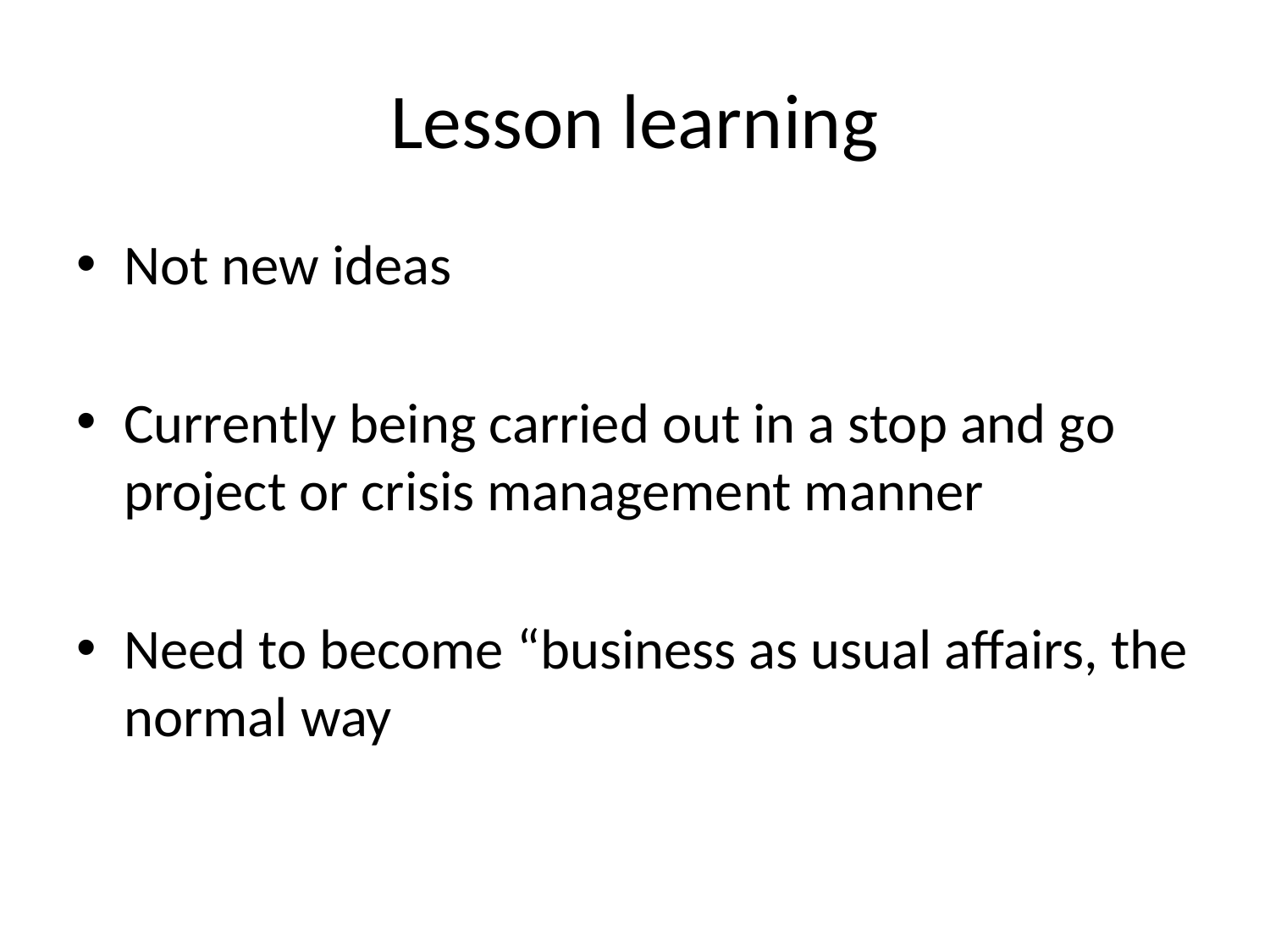

# Lesson learning
Not new ideas

Currently being carried out in a stop and go project or crisis management manner

Need to become “business as usual affairs, the normal way